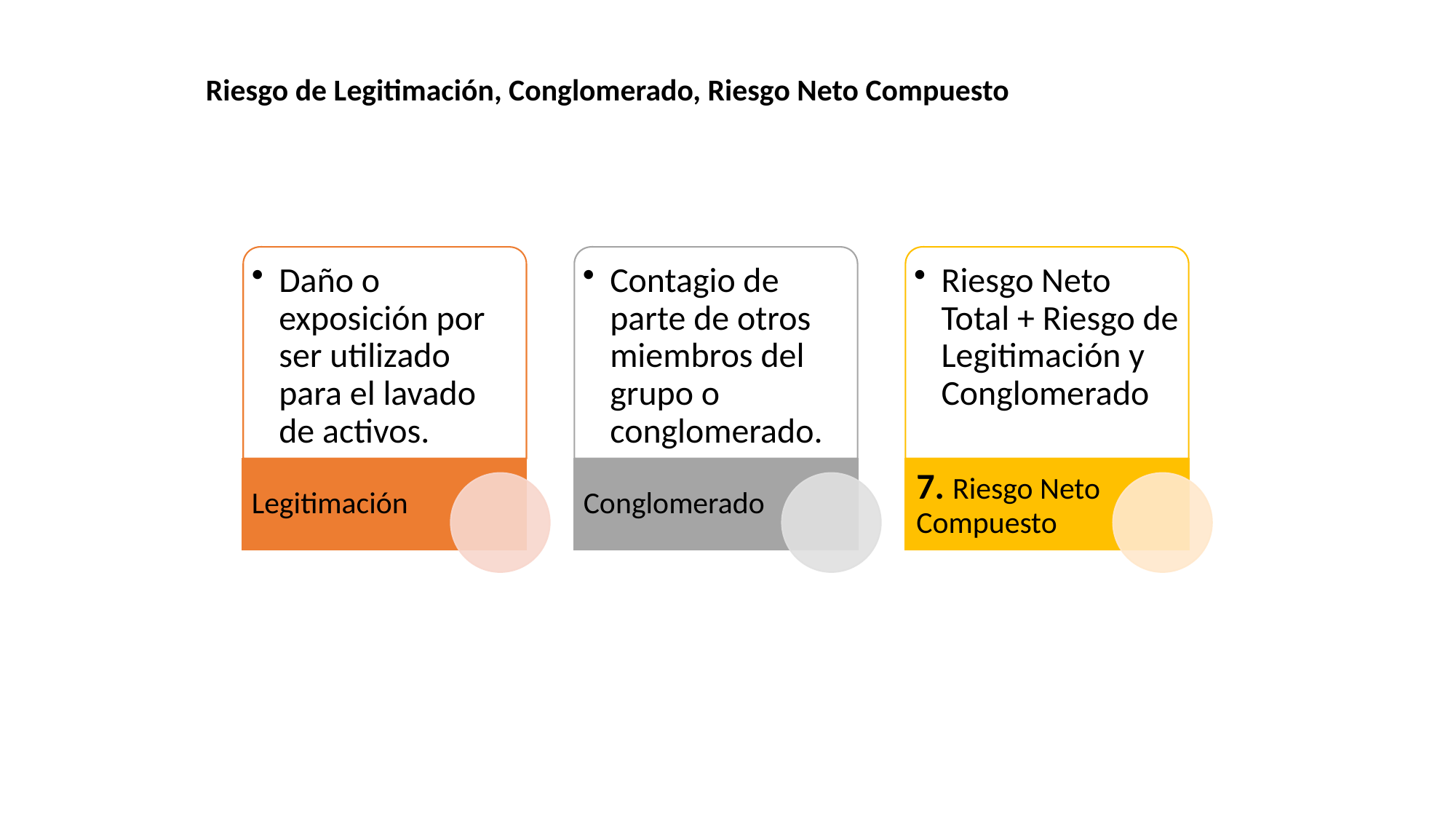

# Riesgo de Legitimación, Conglomerado, Riesgo Neto Compuesto
Daño o exposición por ser utilizado para el lavado de activos.
Legitimación
Contagio de parte de otros miembros del grupo o conglomerado.
Conglomerado
Riesgo Neto Total + Riesgo de Legitimación y Conglomerado
7. Riesgo Neto Compuesto